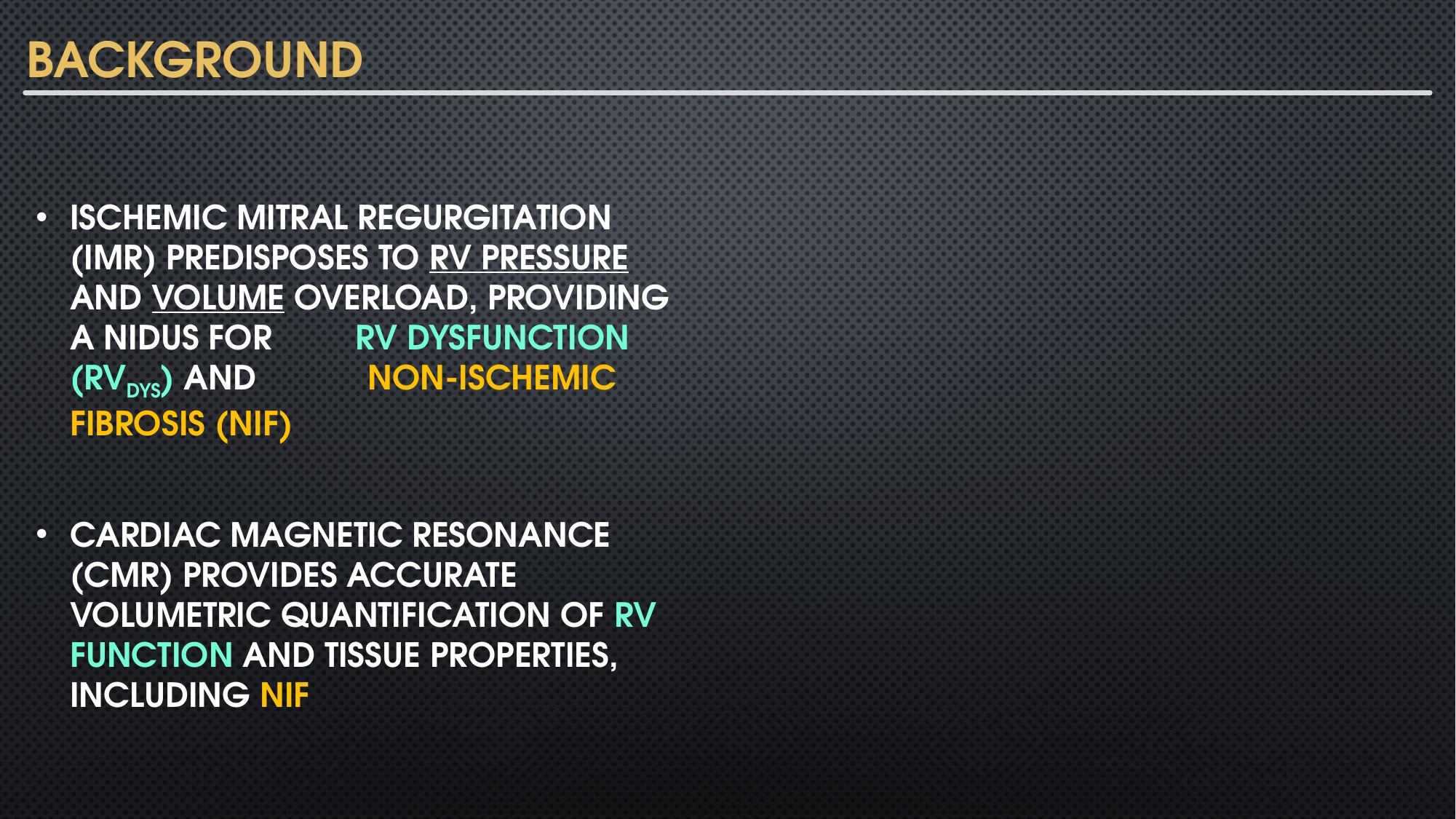

# Background
Ischemic mitral regurgitation (iMR) predisposes to RV Pressure and Volume overload, providing a nidus for         RV dysfunction (RVDYS) and            Non-Ischemic Fibrosis (NIF)

Cardiac Magnetic Resonance (CMR) provides accurate volumetric quantification of RV function and tissue properties, including NIF